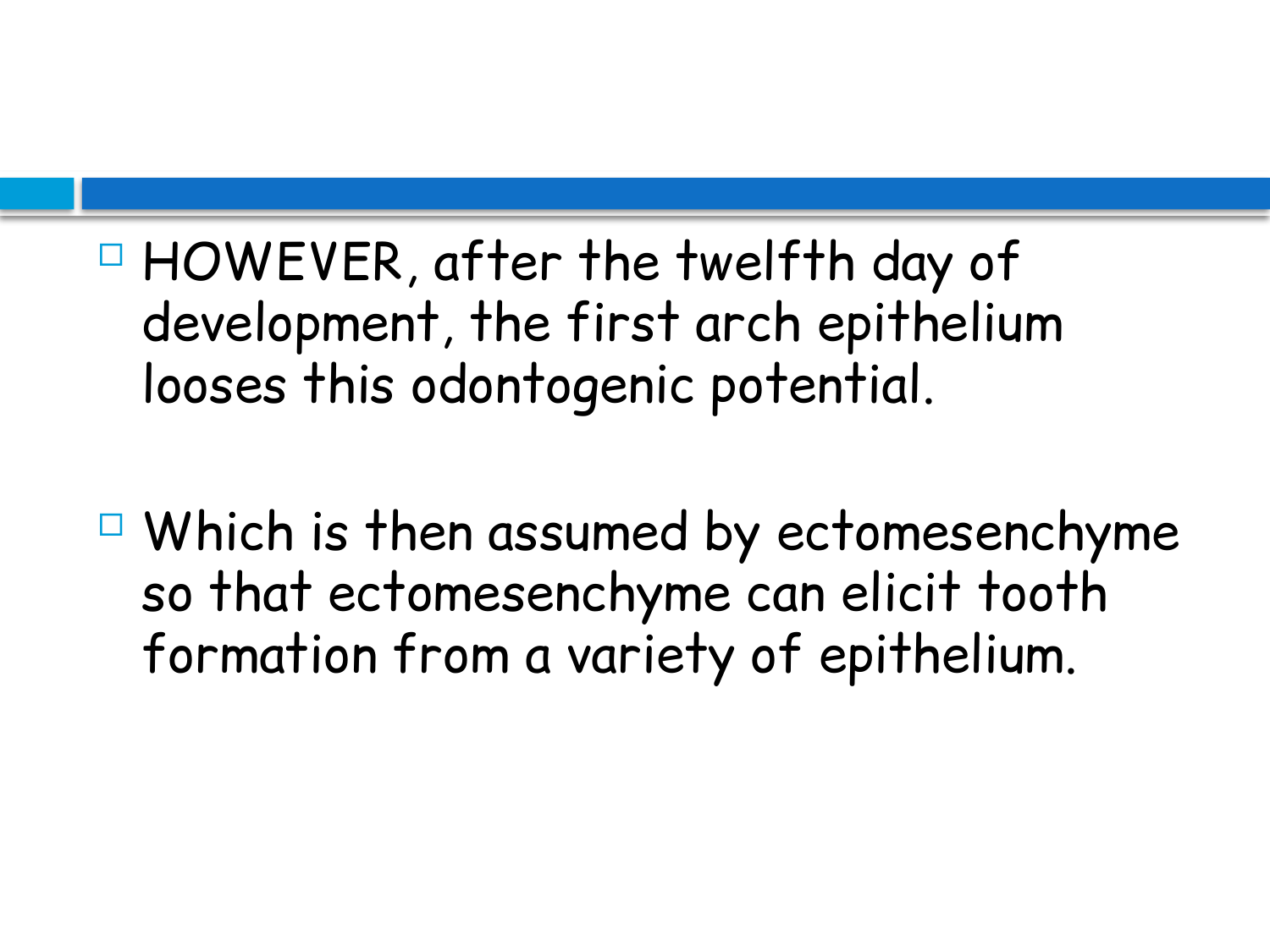

#
HOWEVER, after the twelfth day of development, the first arch epithelium looses this odontogenic potential.

Which is then assumed by ectomesenchyme so that ectomesenchyme can elicit tooth formation from a variety of epithelium.